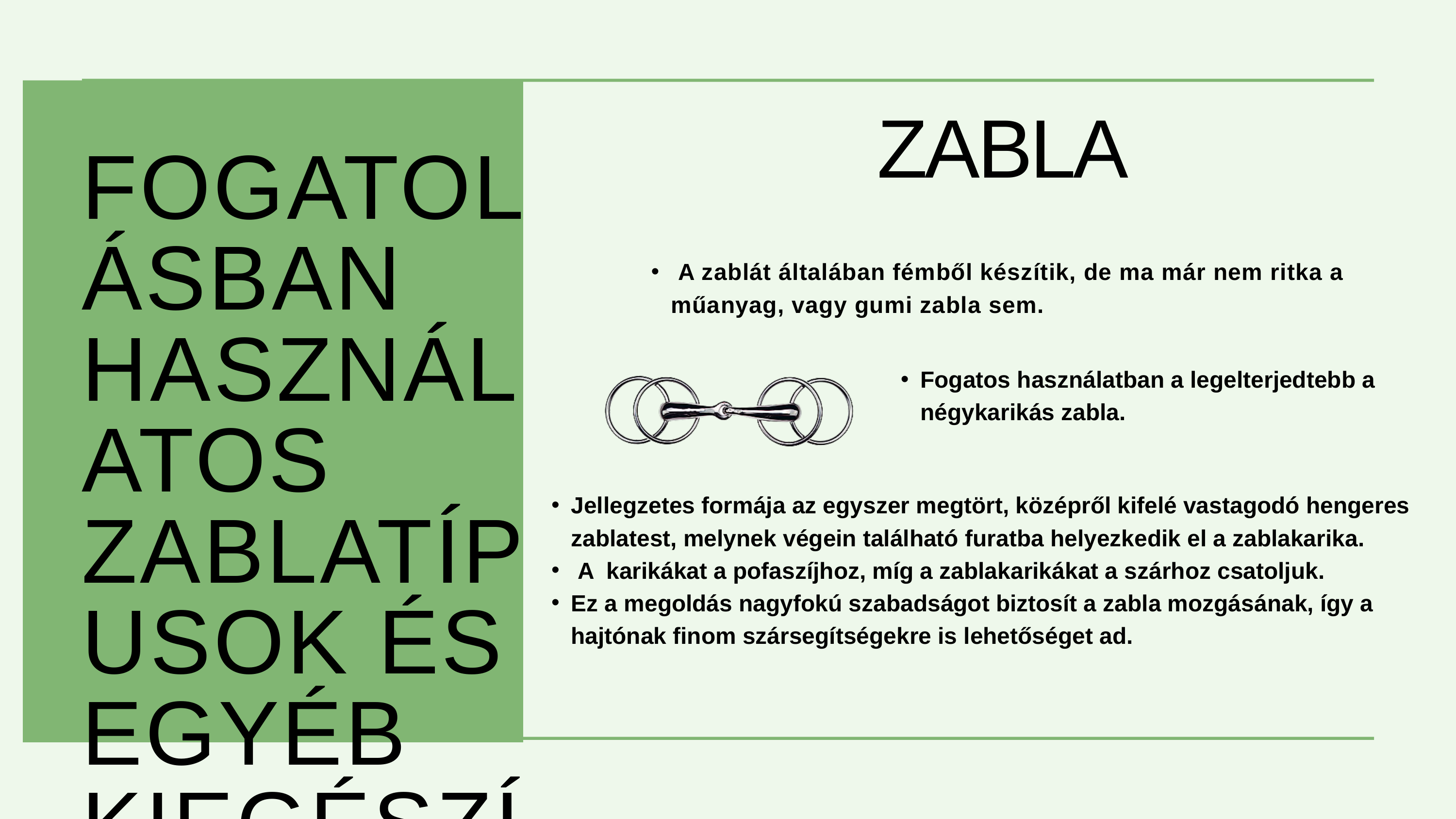

ZABLA
FOGATOLÁSBAN HASZNÁLATOS ZABLATÍPUSOK ÉS EGYÉB KIEGÉSZÍTŐK
 A zablát általában fémből készítik, de ma már nem ritka a műanyag, vagy gumi zabla sem.

Fogatos használatban a legelterjedtebb a négykarikás zabla.

Jellegzetes formája az egyszer megtört, középről kifelé vastagodó hengeres zablatest, melynek végein található furatba helyezkedik el a zablakarika.
 A  karikákat a pofaszíjhoz, míg a zablakarikákat a szárhoz csatoljuk.
Ez a megoldás nagyfokú szabadságot biztosít a zabla mozgásának, így a hajtónak finom szársegítségekre is lehetőséget ad.